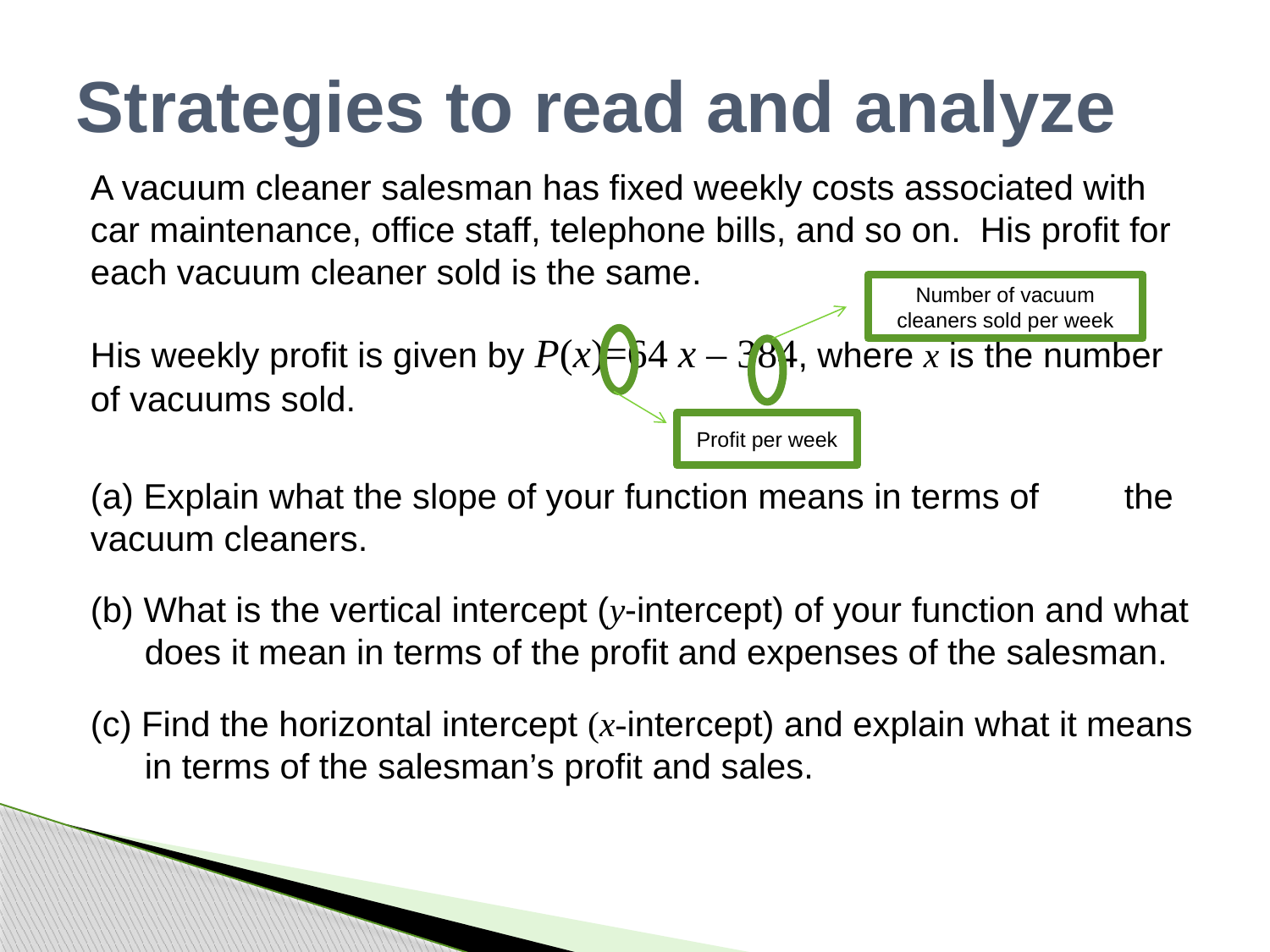

# Strategies to read and analyze
A vacuum cleaner salesman has fixed weekly costs associated with car maintenance, office staff, telephone bills, and so on.  His profit for each vacuum cleaner sold is the same.

His weekly profit is given by P(x)=64 x – 384, where x is the number of vacuums sold.

(a) Explain what the slope of your function means in terms of 	the vacuum cleaners.

(b) What is the vertical intercept (y-intercept) of your function and what does it mean in terms of the profit and expenses of the salesman.

(c) Find the horizontal intercept (x-intercept) and explain what it means in terms of the salesman’s profit and sales.

Number of vacuum cleaners sold per week

Profit per week